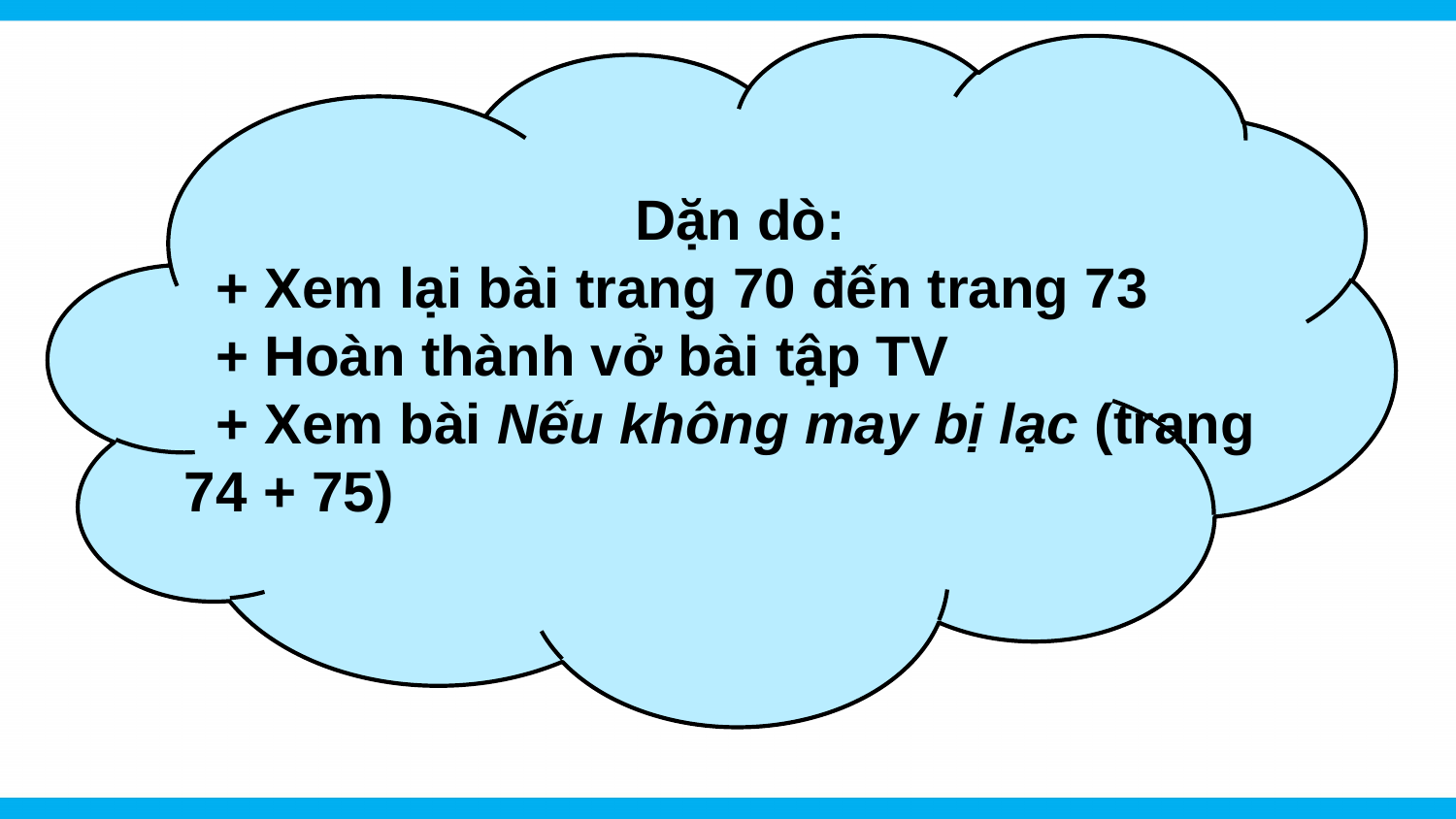

Dặn dò:
  + Xem lại bài trang 70 đến trang 73
  + Hoàn thành vở bài tập TV
  + Xem bài Nếu không may bị lạc (trang 74 + 75)